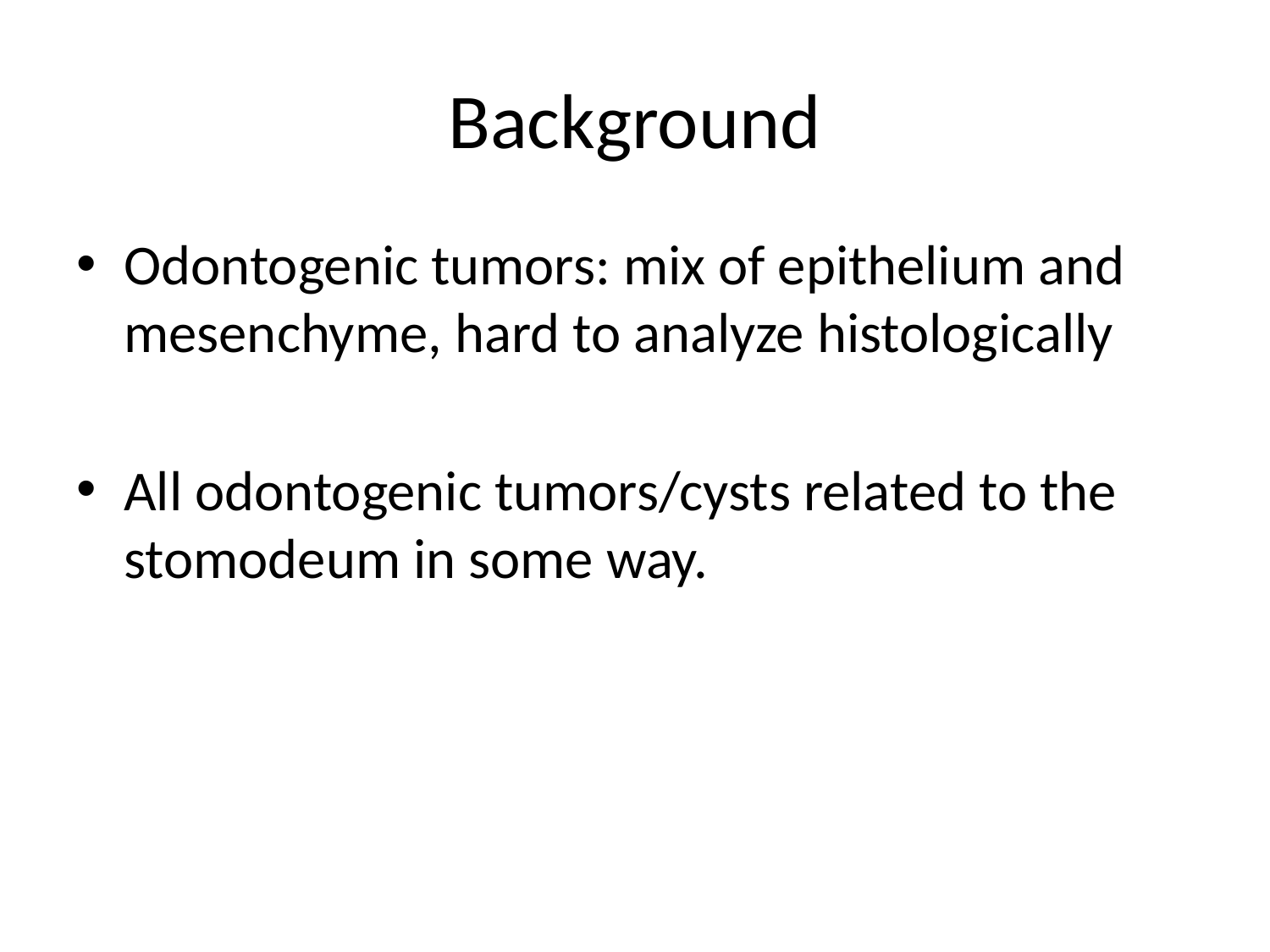

# Background
Odontogenic tumors: mix of epithelium and mesenchyme, hard to analyze histologically

All odontogenic tumors/cysts related to the stomodeum in some way.